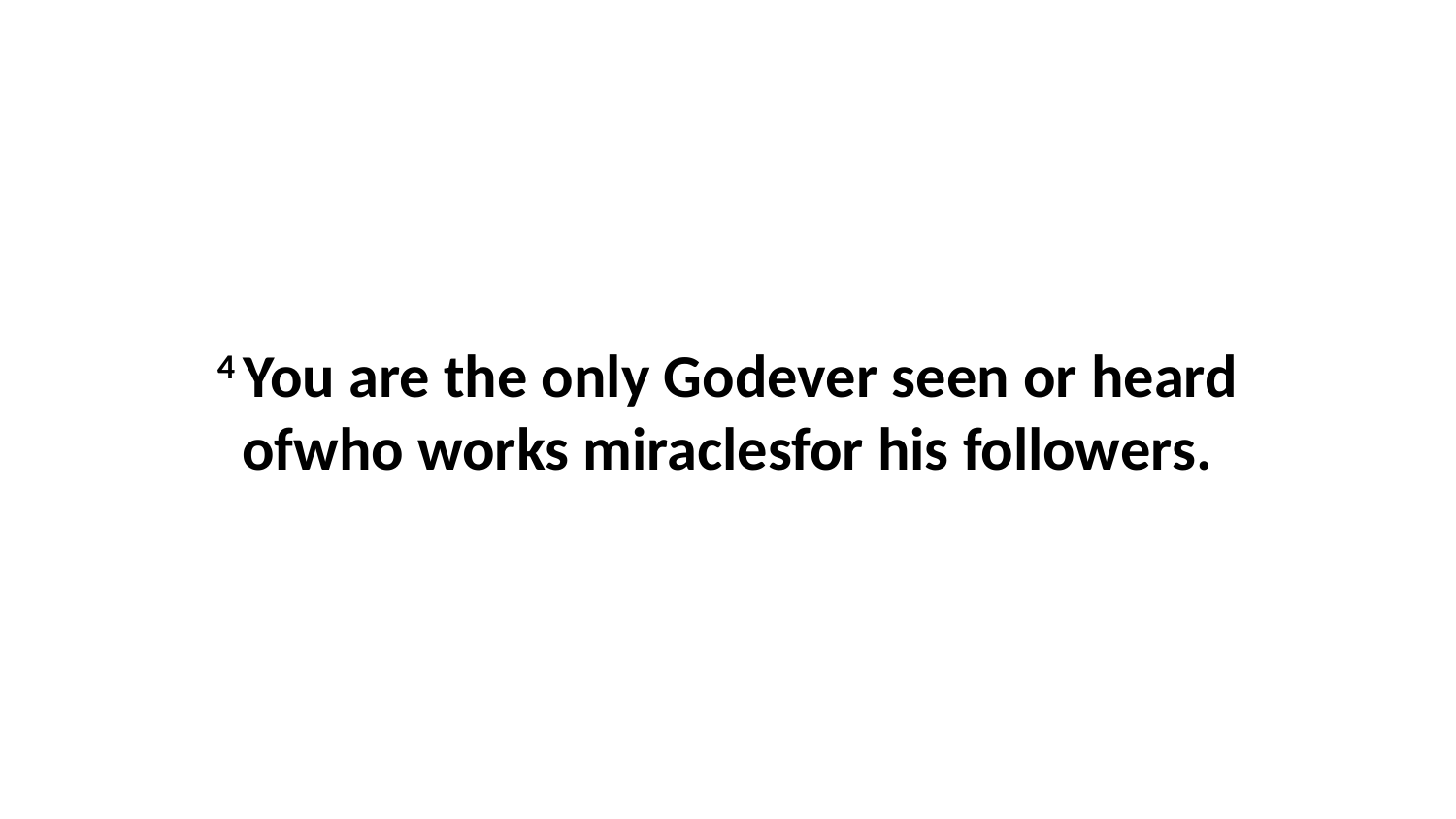

4 You are the only Godever seen or heard ofwho works miraclesfor his followers.